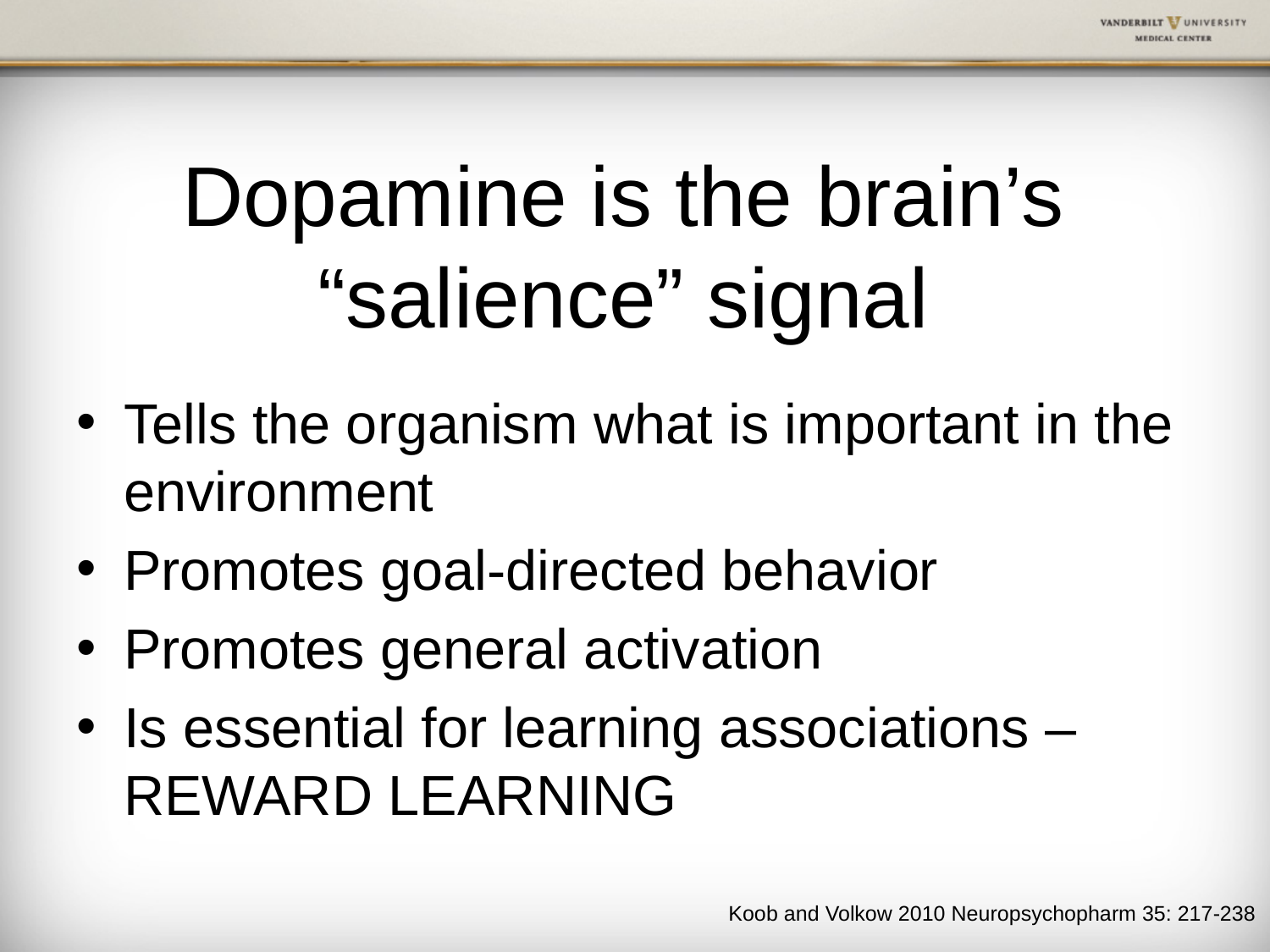

# Dopamine is the brain’s “salience” signal

Tells the organism what is important in the environment
Promotes goal-directed behavior
Promotes general activation
Is essential for learning associations – REWARD LEARNING
Koob and Volkow 2010 Neuropsychopharm 35: 217-238